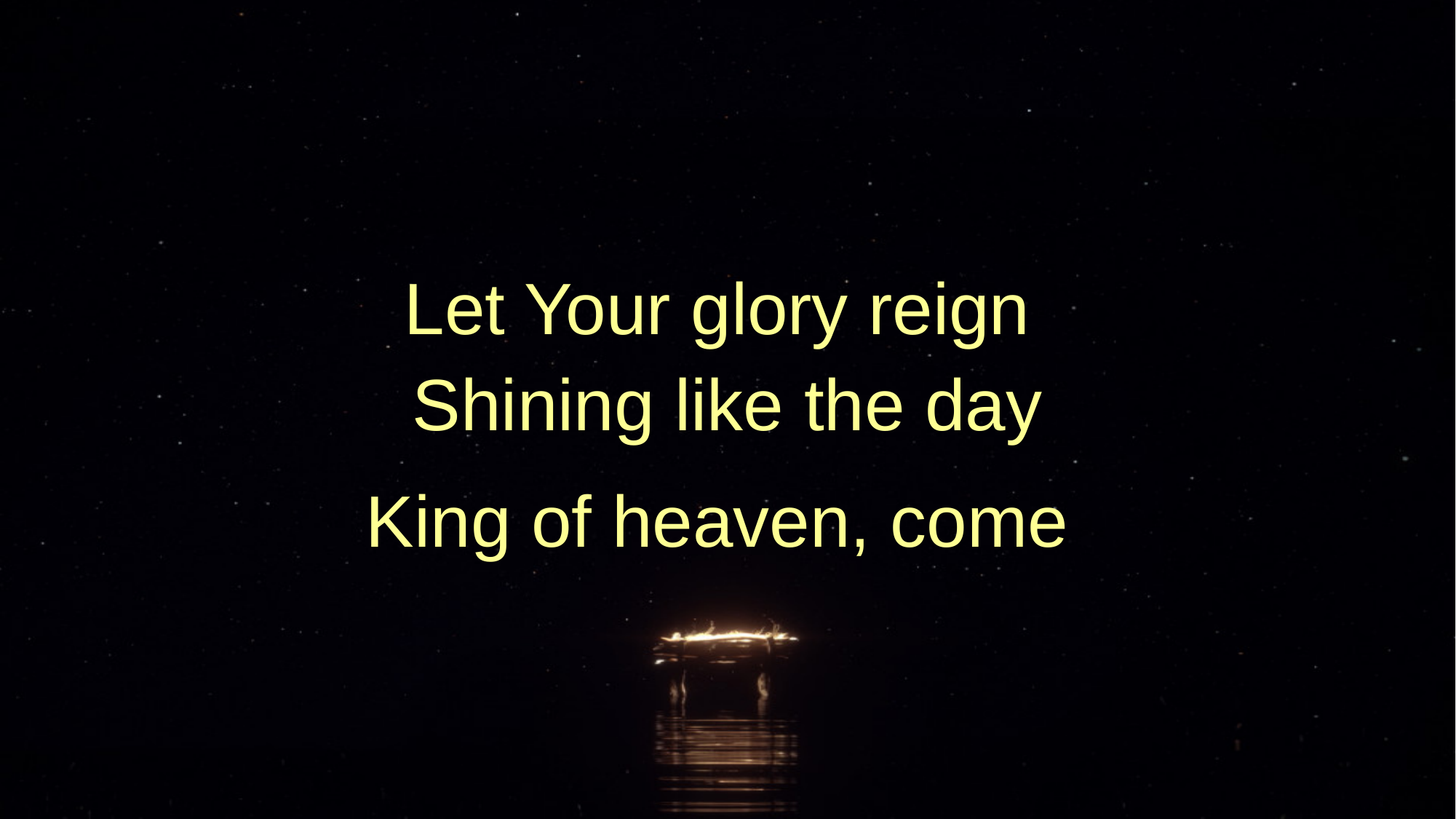

Let Your glory reign
Shining like the day
King of heaven, come